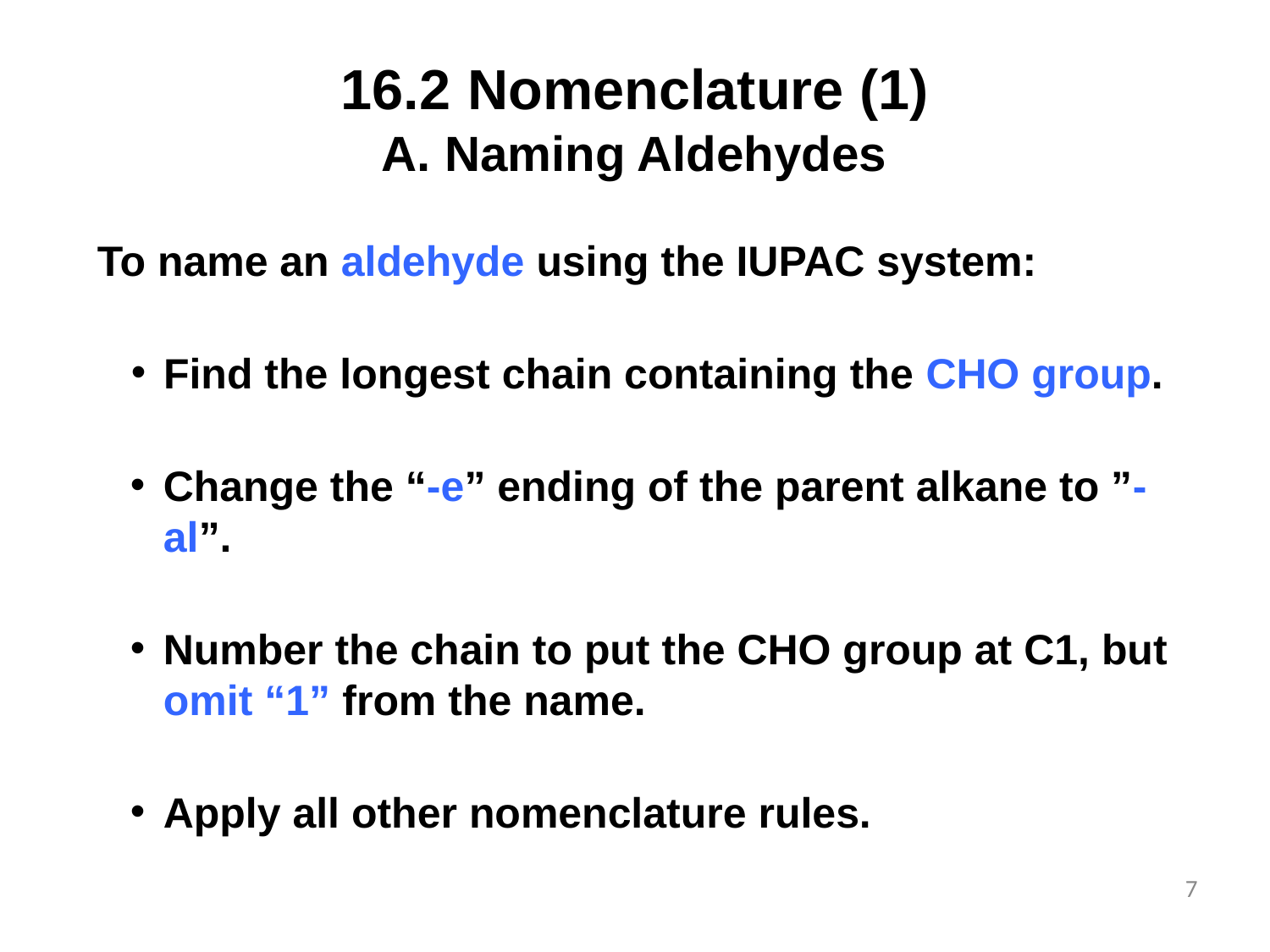

# 16.2	Nomenclature (1)
Naming Aldehydes
To name an aldehyde using the IUPAC system:
Find the longest chain containing the CHO group.
Change the “-e” ending of the parent alkane to ”-al”.
Number the chain to put the CHO group at C1, but omit “1” from the name.
Apply all other nomenclature rules.